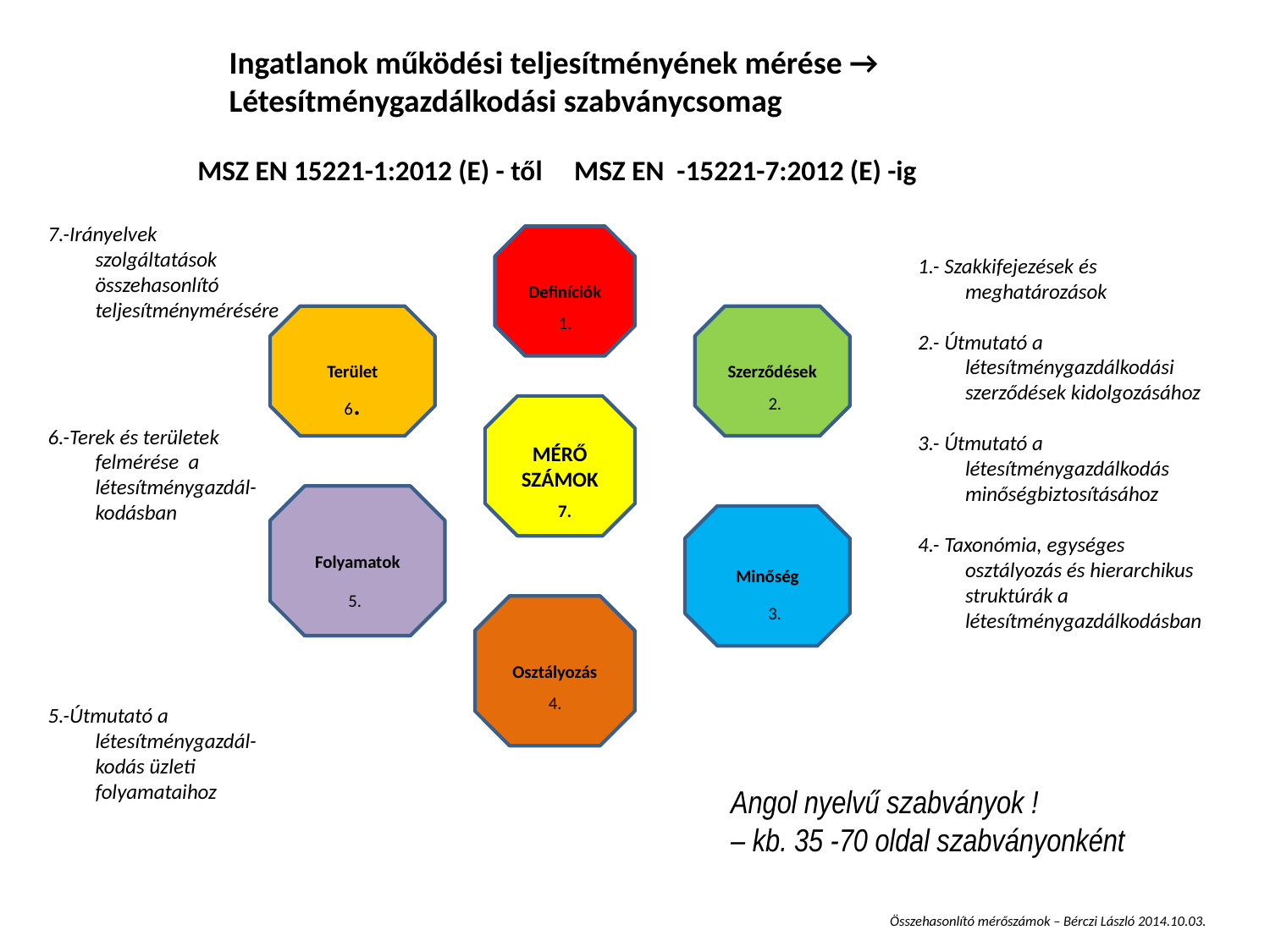

Ingatlanok működési teljesítményének mérése →
Létesítménygazdálkodási szabványcsomag
MSZ EN 15221-1:2012 (E) - től     MSZ EN  -15221-7:2012 (E) -ig

7.-Irányelvek szolgáltatások összehasonlító teljesítménymérésére

6.-Terek és területek  felmérése  a létesítménygazdál-kodásban

5.-Útmutató a létesítménygazdál-kodás üzleti folyamataihoz
Definíciók
1.- Szakkifejezések és meghatározások

2.- Útmutató a létesítménygazdálkodási szerződések kidolgozásához

3.- Útmutató a létesítménygazdálkodás minőségbiztosításához

4.- Taxonómia, egységes osztályozás és hierarchikus struktúrák a létesítménygazdálkodásban

Terület
1.
Szerződések
6.
2.
MÉRŐ SZÁMOK
Folyamatok
7.
Minőség
5.
Osztályozás
3.
4.
Angol nyelvű szabványok !
– kb. 35 -70 oldal szabványonként
Összehasonlító mérőszámok – Bérczi László 2014.10.03.